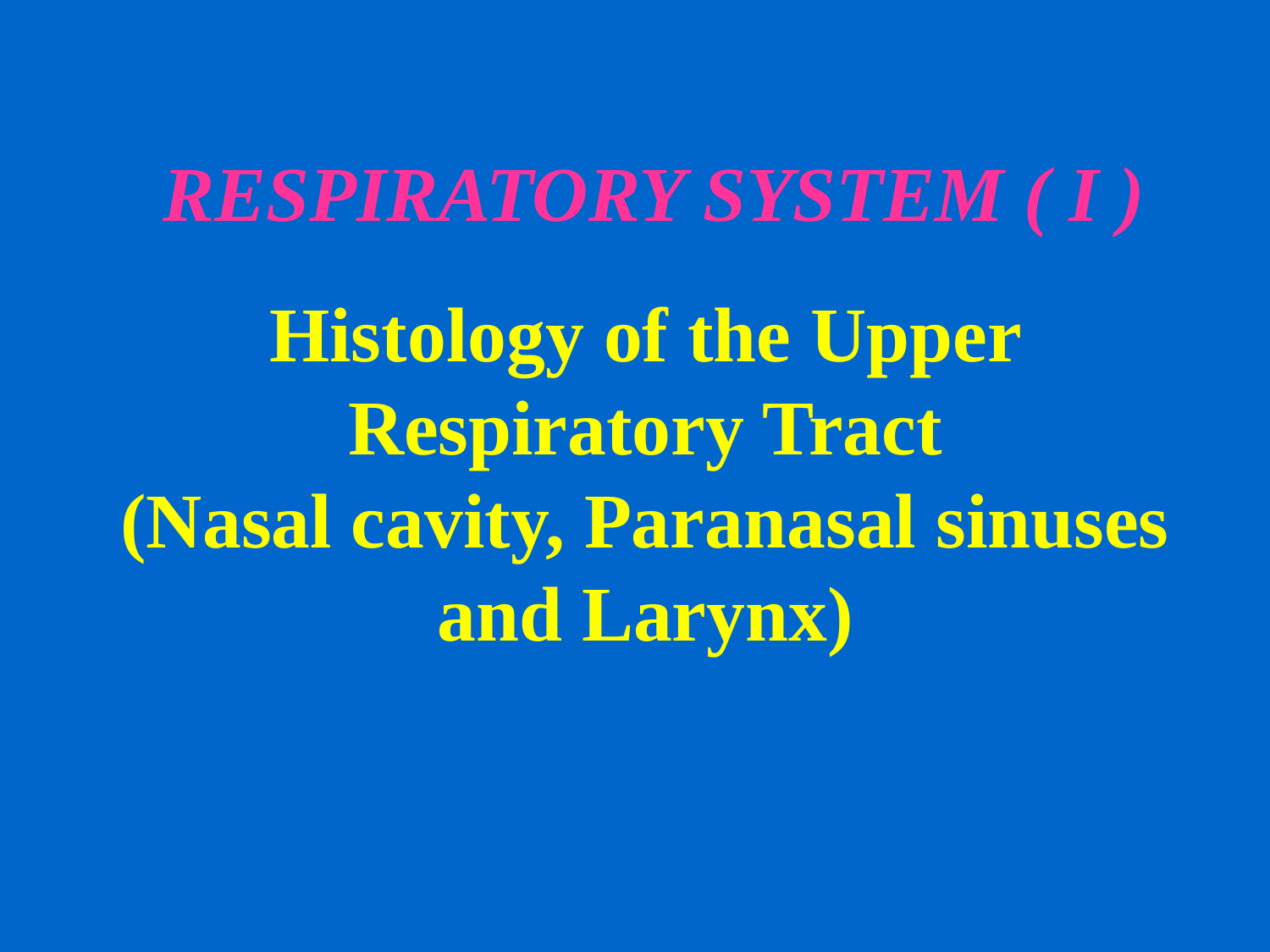

RESPIRATORY SYSTEM ( I )
# Histology of the Upper Respiratory Tract (Nasal cavity, Paranasal sinuses and Larynx)